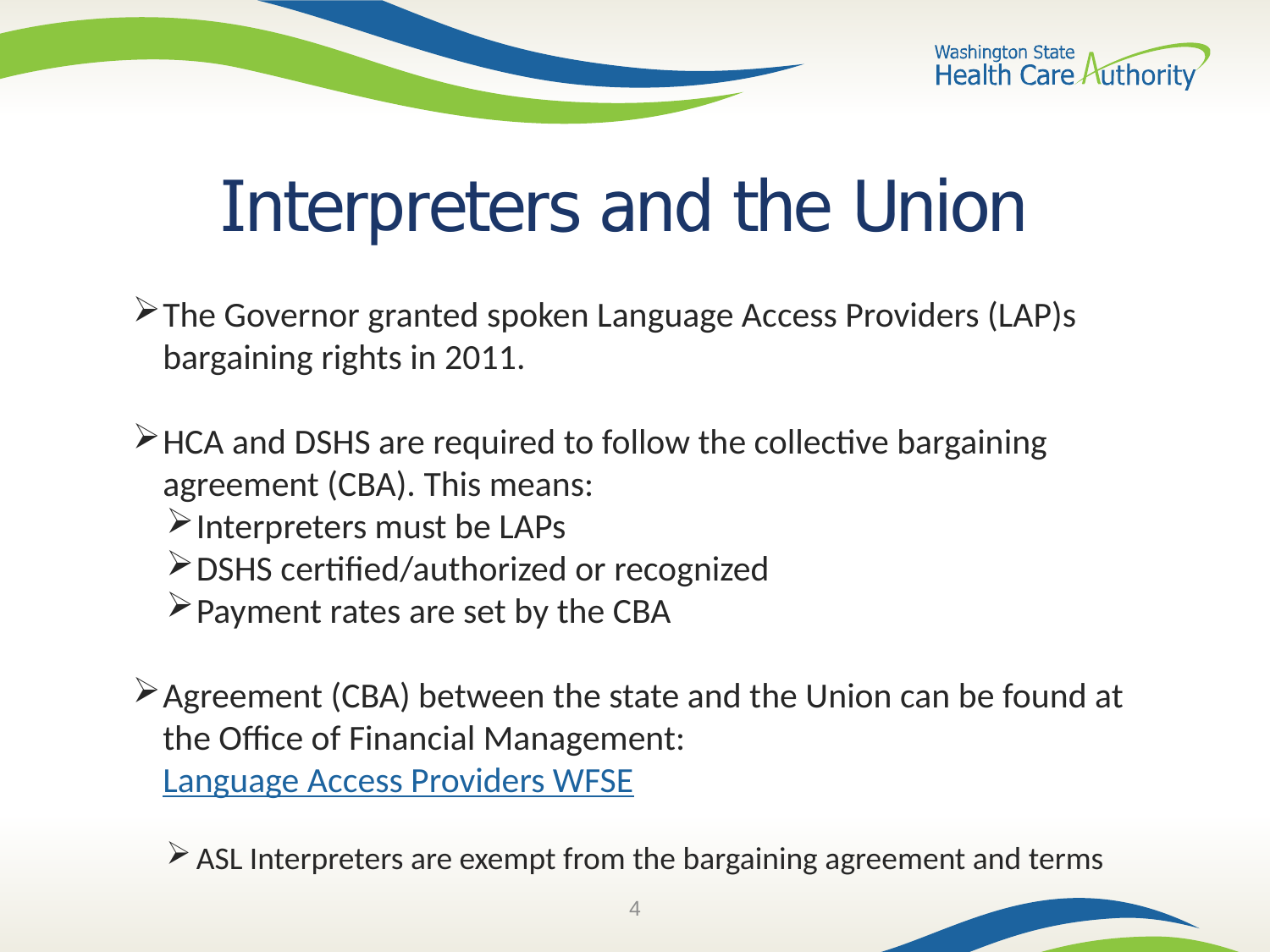

Interpreters and the Union

The Governor granted spoken Language Access Providers (LAP)s bargaining rights in 2011.

HCA and DSHS are required to follow the collective bargaining agreement (CBA). This means:
Interpreters must be LAPs
DSHS certified/authorized or recognized
Payment rates are set by the CBA

Agreement (CBA) between the state and the Union can be found at the Office of Financial Management: Language Access Providers WFSE
ASL Interpreters are exempt from the bargaining agreement and terms
4